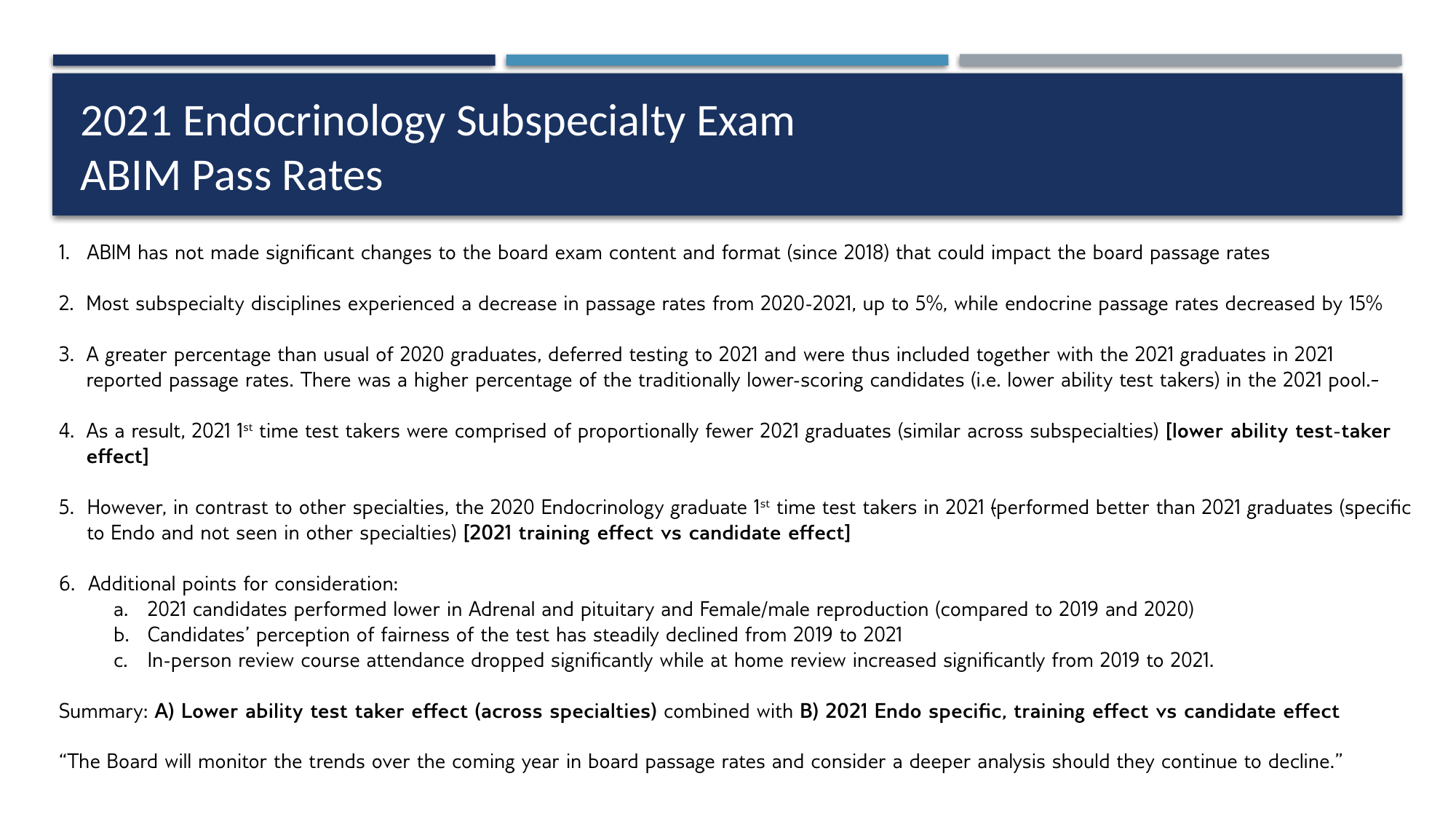

# 2021 Endocrinology Subspecialty Exam ABIM Pass Rates
ABIM has not made significant changes to the board exam content and format (since 2018) that could impact the board passage rates

Most subspecialty disciplines experienced a decrease in passage rates from 2020-2021, up to 5%, while endocrine passage rates decreased by 15%

A greater percentage than usual of 2020 graduates, deferred testing to 2021 and were thus included together with the 2021 graduates in 2021 reported passage rates. There was a higher percentage of the traditionally lower-scoring candidates (i.e. lower ability test takers) in the 2021 pool.

As a result, 2021 1st time test takers were comprised of proportionally fewer 2021 graduates (similar across subspecialties) [lower ability test-taker effect]

5.  However, in contrast to other specialties, the 2020 Endocrinology graduate 1st time test takers in 2021 (performed better than 2021 graduates (specific to Endo and not seen in other specialties) [2021 training effect vs candidate effect]

6.  Additional points for consideration:
2021 candidates performed lower in Adrenal and pituitary and Female/male reproduction (compared to 2019 and 2020)
Candidates’ perception of fairness of the test has steadily declined from 2019 to 2021
In-person review course attendance dropped significantly while at home review increased significantly from 2019 to 2021.

Summary: A) Lower ability test taker effect (across specialties) combined with B) 2021 Endo specific, training effect vs candidate effect

“The Board will monitor the trends over the coming year in board passage rates and consider a deeper analysis should they continue to decline.”